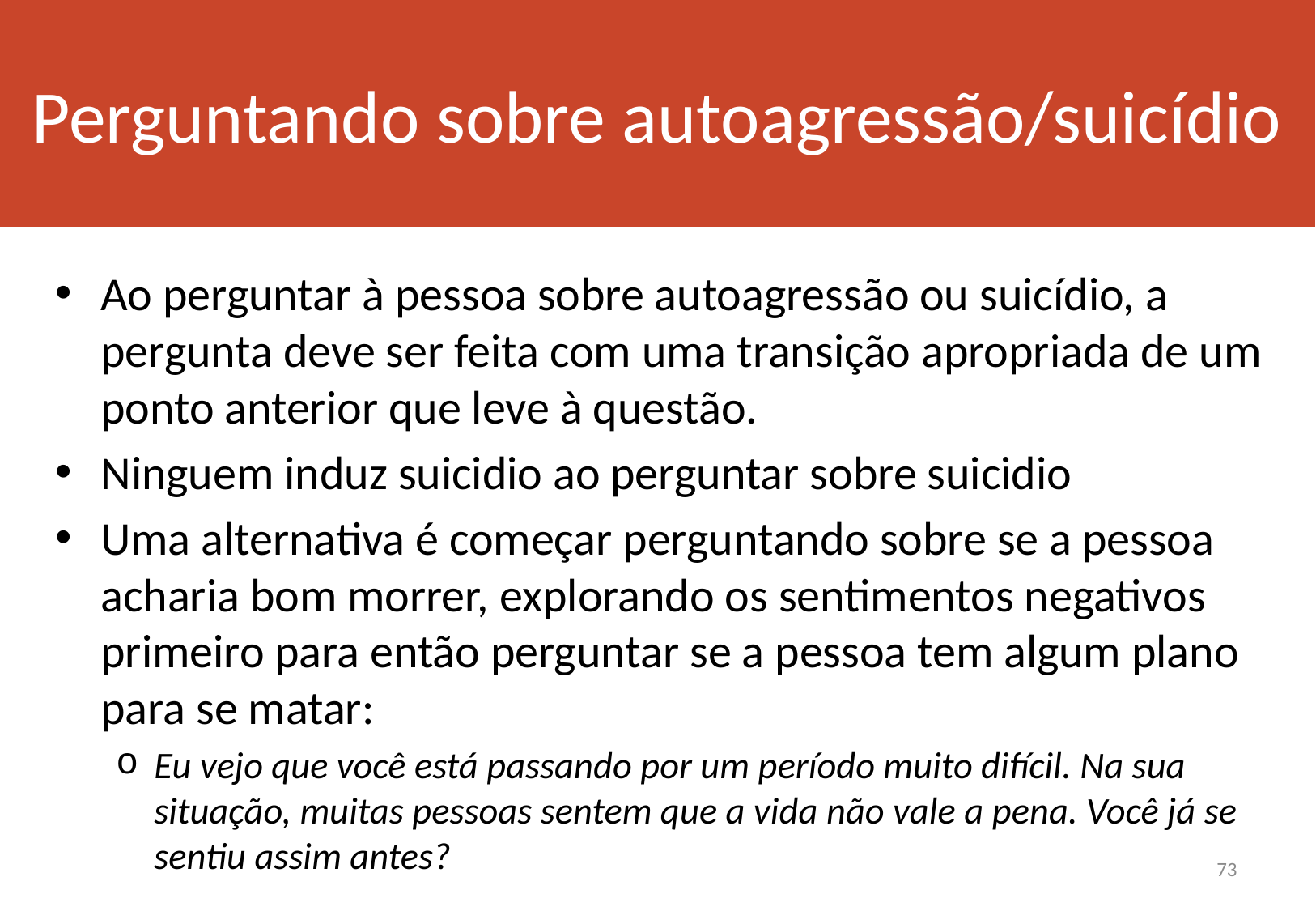

# Perguntando sobre autoagressão/suicídio
Ao perguntar à pessoa sobre autoagressão ou suicídio, a pergunta deve ser feita com uma transição apropriada de um ponto anterior que leve à questão.
Ninguem induz suicidio ao perguntar sobre suicidio
Uma alternativa é começar perguntando sobre se a pessoa acharia bom morrer, explorando os sentimentos negativos primeiro para então perguntar se a pessoa tem algum plano para se matar:
Eu vejo que você está passando por um período muito difícil. Na sua situação, muitas pessoas sentem que a vida não vale a pena. Você já se sentiu assim antes?

73